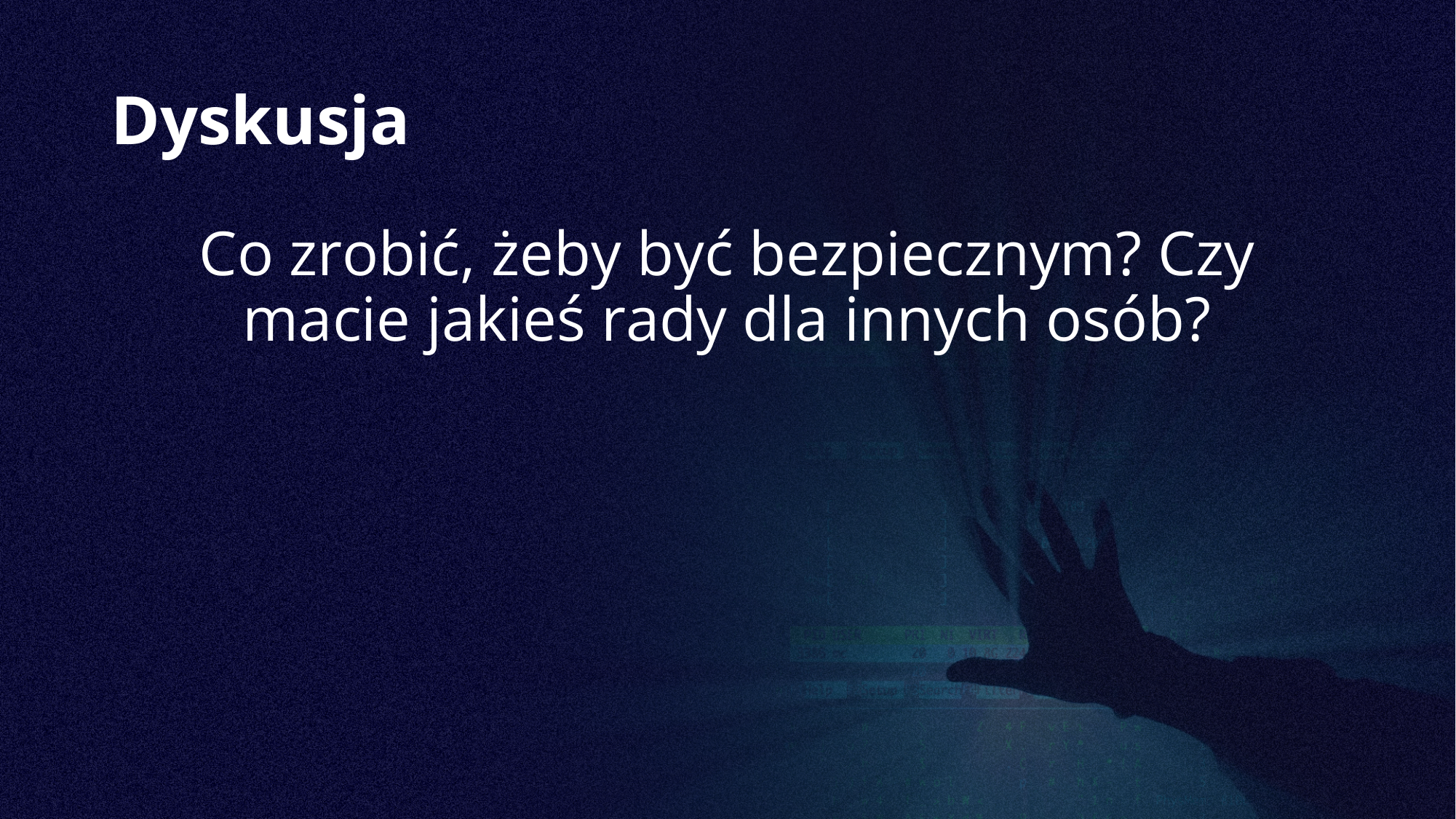

# Dyskusja
Co zrobić, żeby być bezpiecznym? Czy macie jakieś rady dla innych osób?